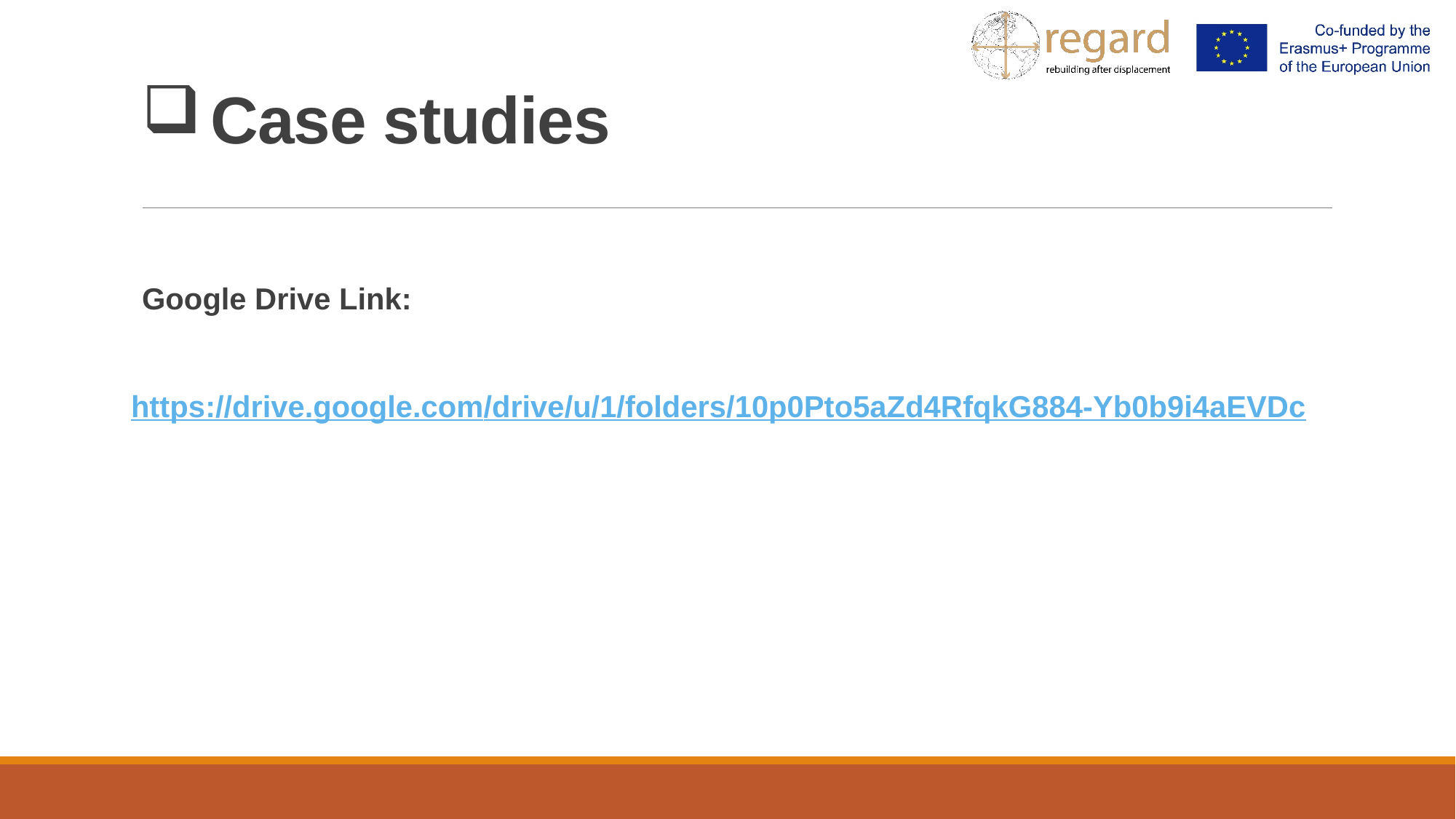

# Case studies

Google Drive Link:

https://drive.google.com/drive/u/1/folders/10p0Pto5aZd4RfqkG884-Yb0b9i4aEVDc